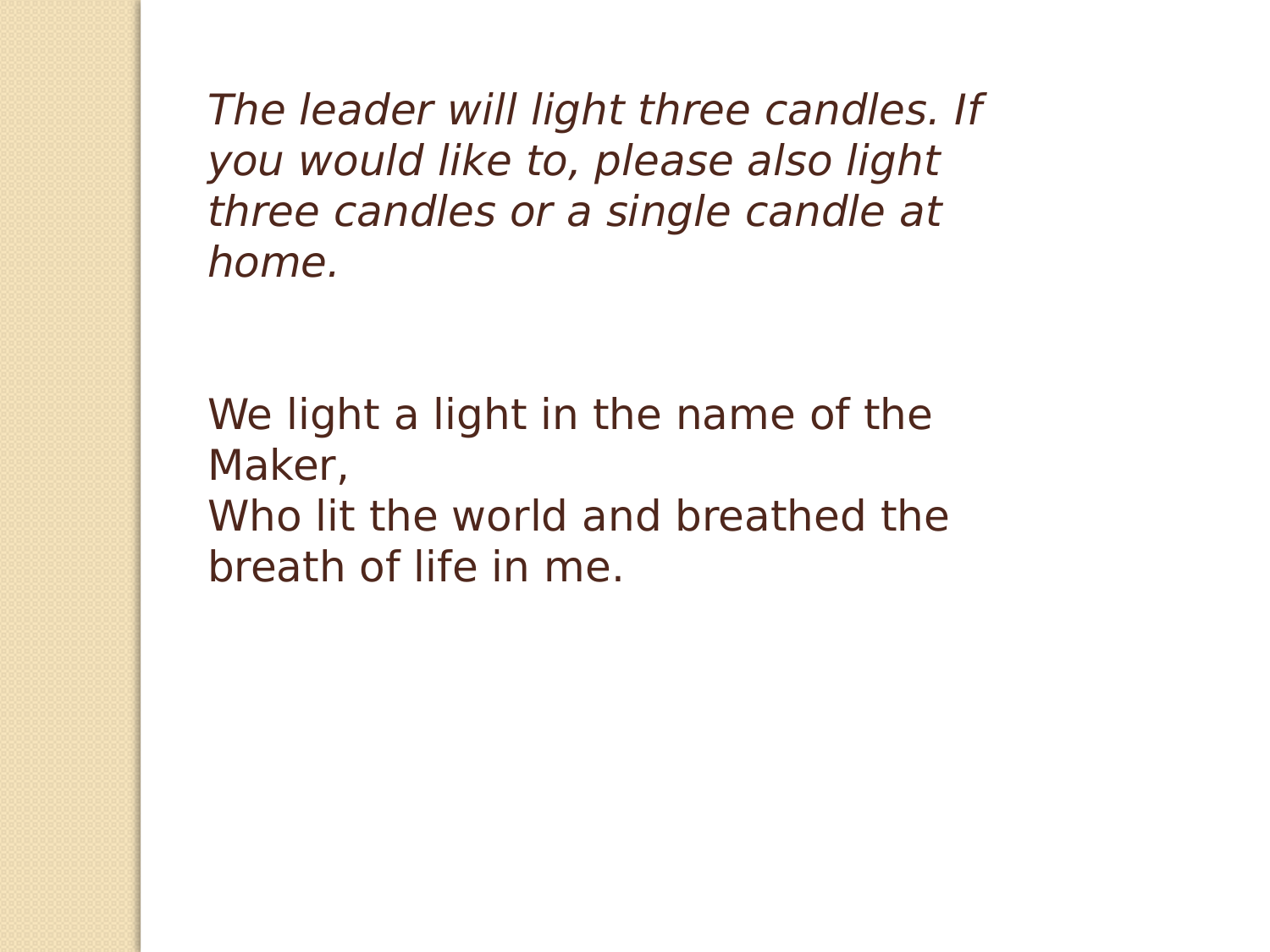

The leader will light three candles. If you would like to, please also light three candles or a single candle at home.

We light a light in the name of the Maker,
Who lit the world and breathed the breath of life in me.